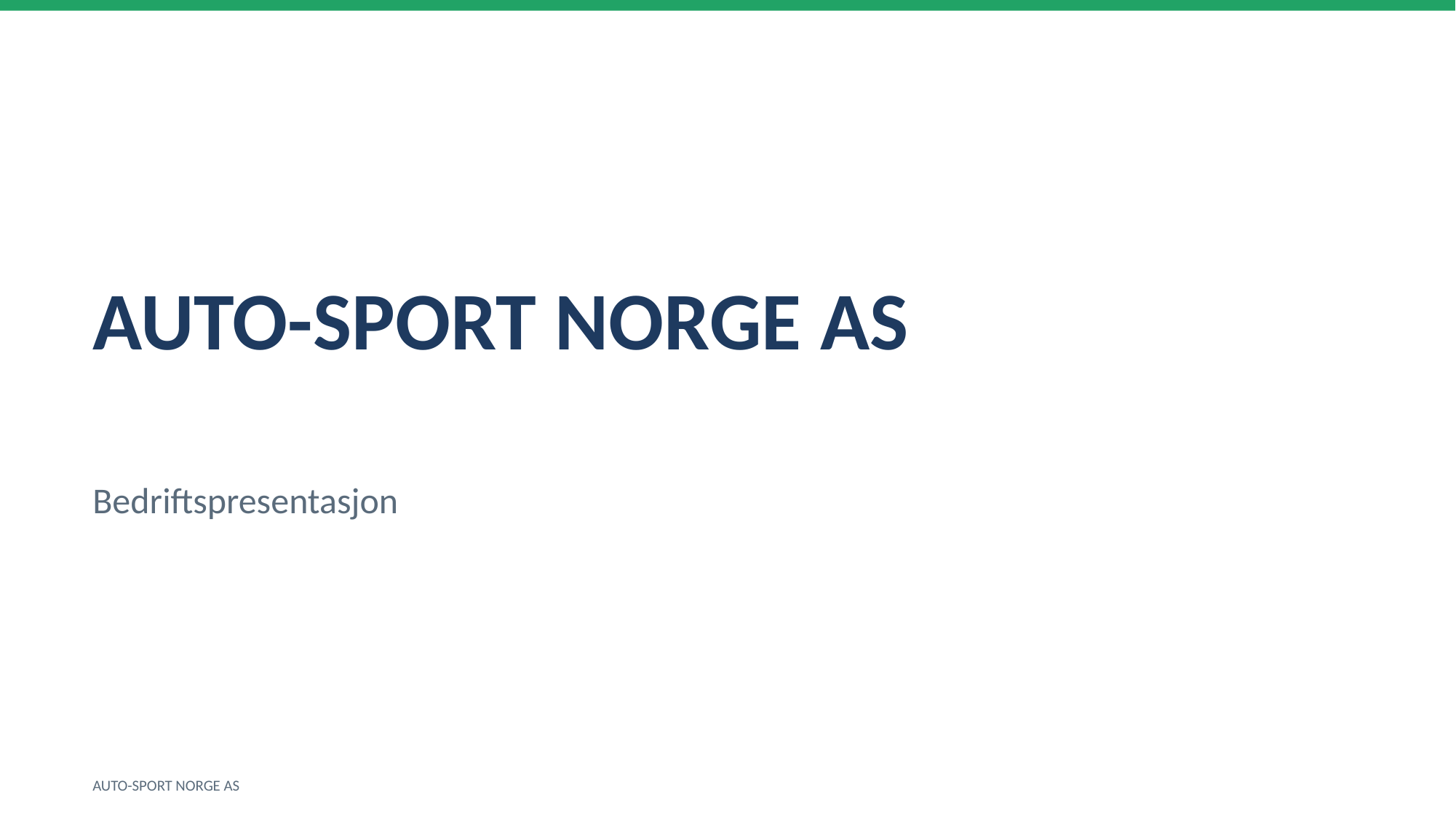

AUTO-SPORT NORGE AS
Bedriftspresentasjon
AUTO-SPORT NORGE AS